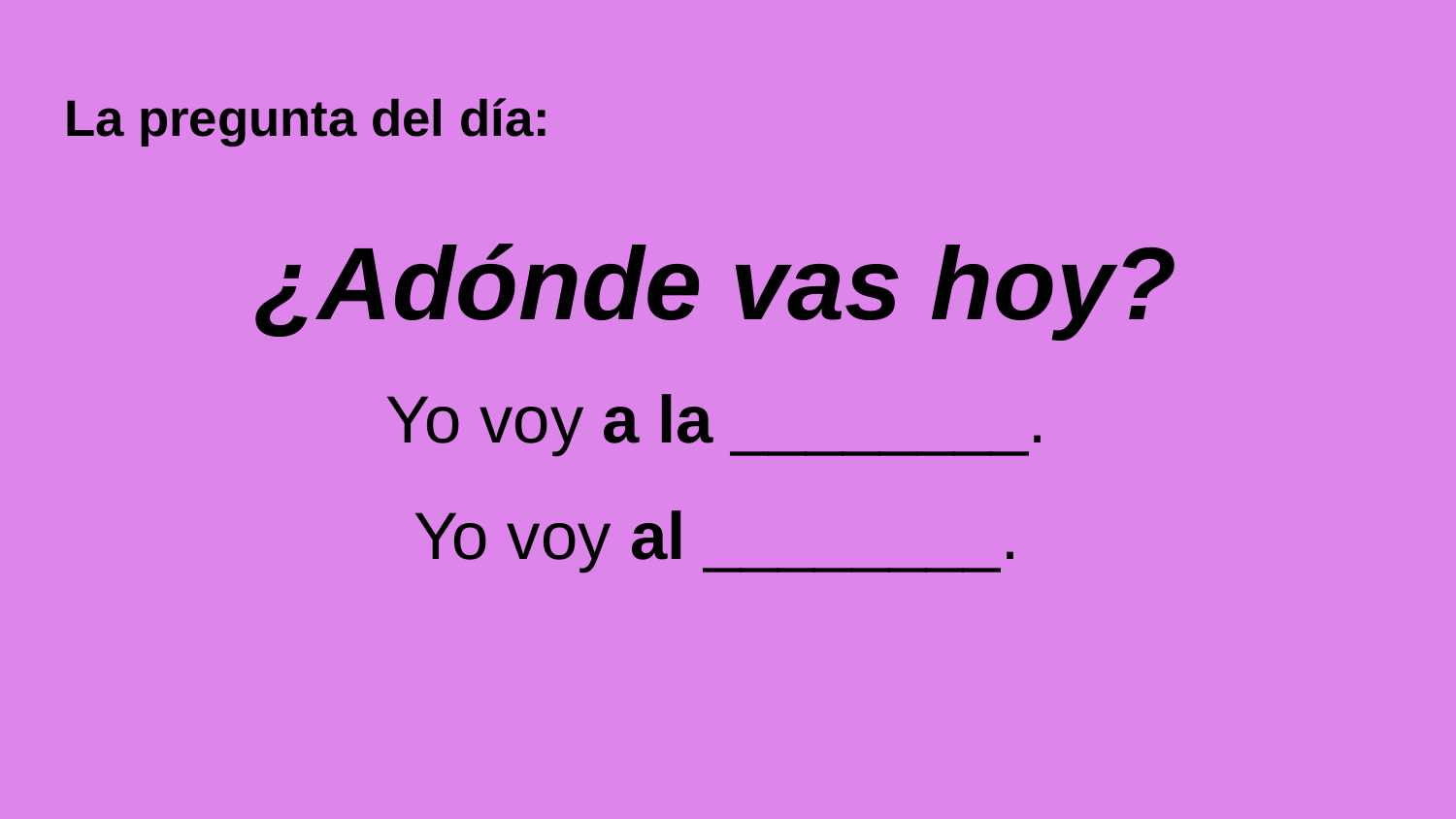

# La pregunta del día:

¿Adónde vas hoy?
Yo voy a la ________.
Yo voy al ________.